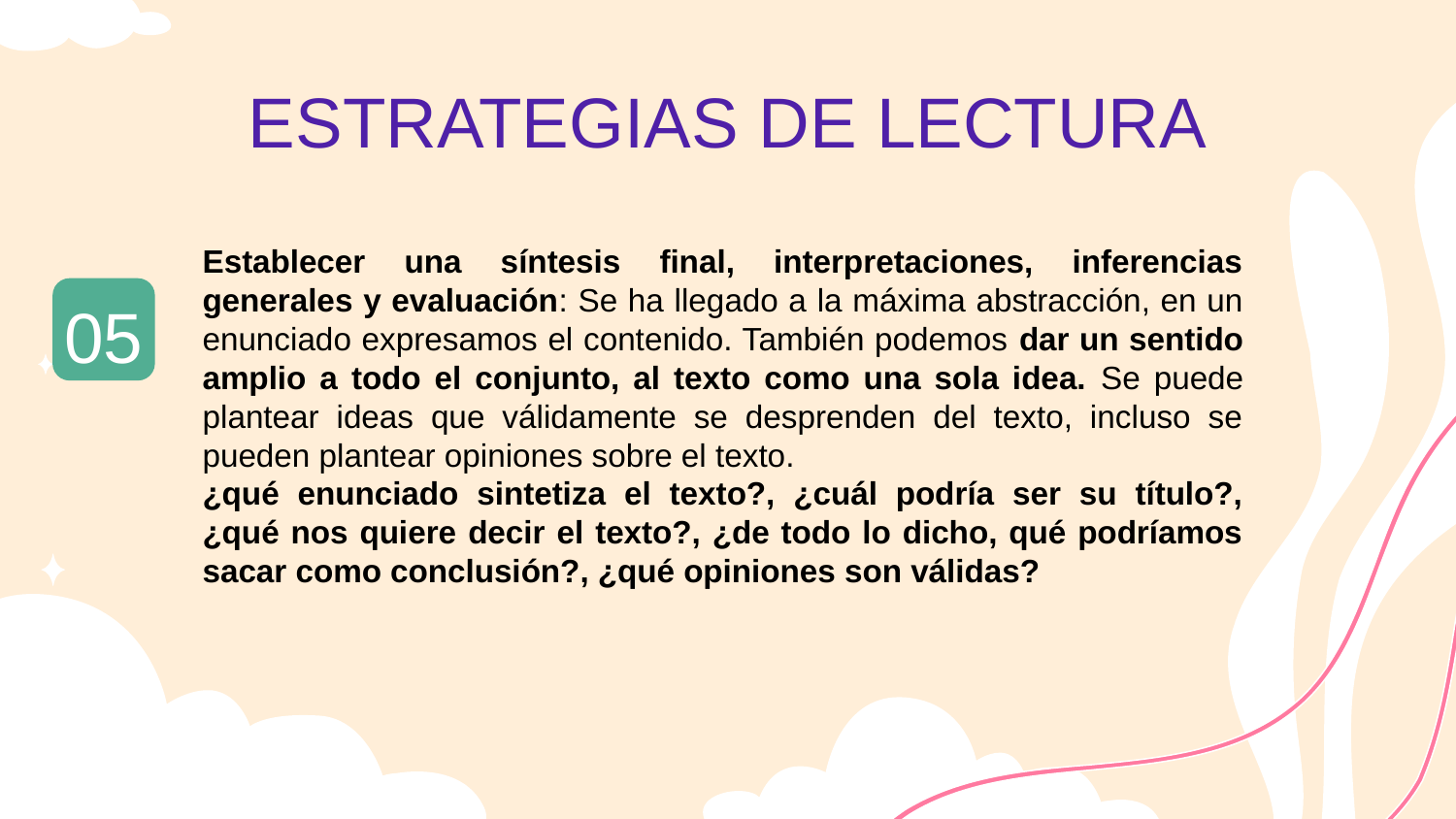

# ESTRATEGIAS DE LECTURA
Establecer una síntesis final, interpretaciones, inferencias generales y evaluación: Se ha llegado a la máxima abstracción, en un enunciado expresamos el contenido. También podemos dar un sentido amplio a todo el conjunto, al texto como una sola idea. Se puede plantear ideas que válidamente se desprenden del texto, incluso se pueden plantear opiniones sobre el texto.
¿qué enunciado sintetiza el texto?, ¿cuál podría ser su título?, ¿qué nos quiere decir el texto?, ¿de todo lo dicho, qué podríamos sacar como conclusión?, ¿qué opiniones son válidas?

05